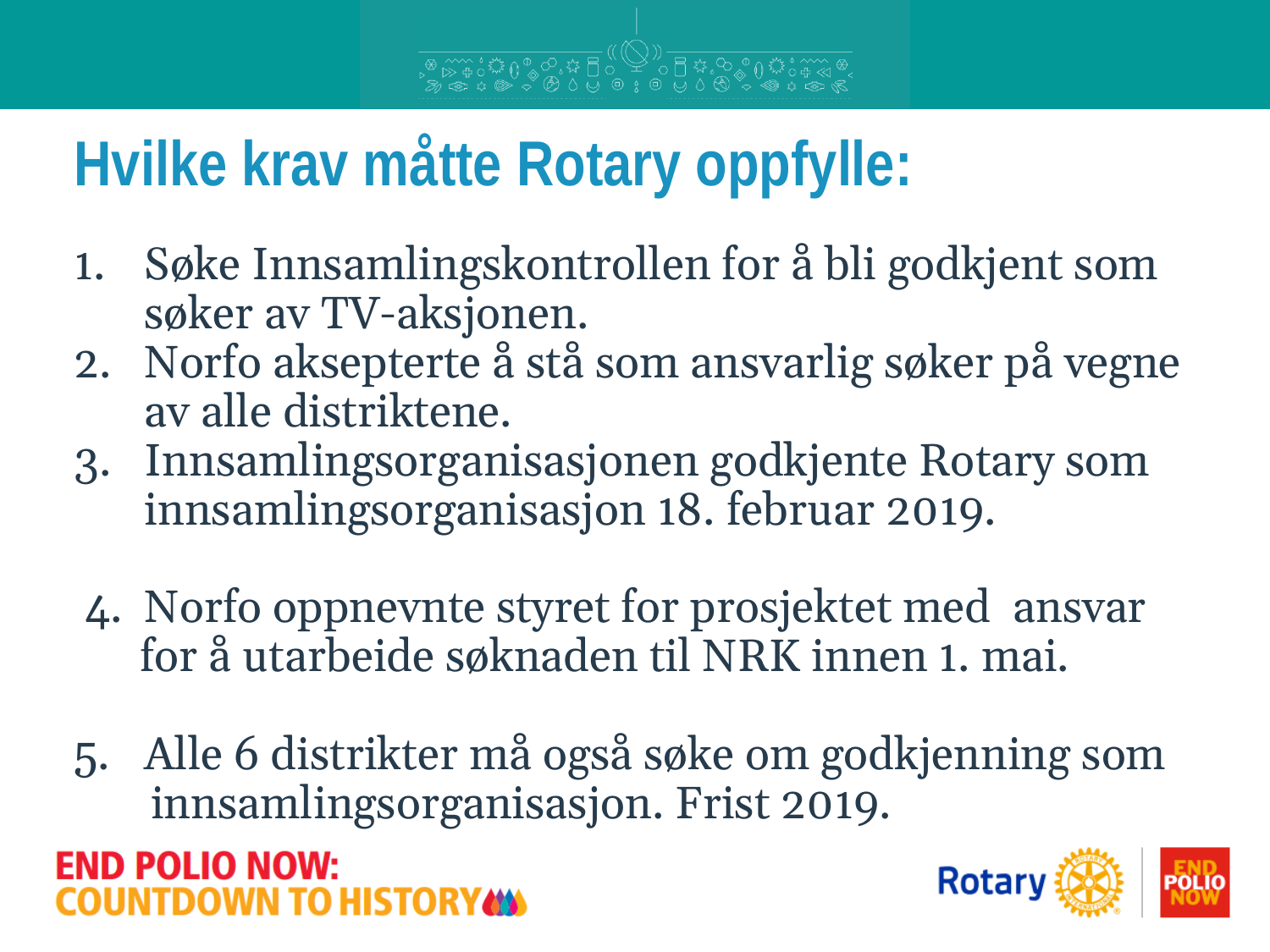

# Hvilke krav måtte Rotary oppfylle:
Søke Innsamlingskontrollen for å bli godkjent som søker av TV-aksjonen.
Norfo aksepterte å stå som ansvarlig søker på vegne av alle distriktene.
Innsamlingsorganisasjonen godkjente Rotary som innsamlingsorganisasjon 18. februar 2019.

 4.  Norfo oppnevnte styret for prosjektet med  ansvar
      for å utarbeide søknaden til NRK innen 1. mai.

Alle 6 distrikter må også søke om godkjenning som
       innsamlingsorganisasjon. Frist 2019.